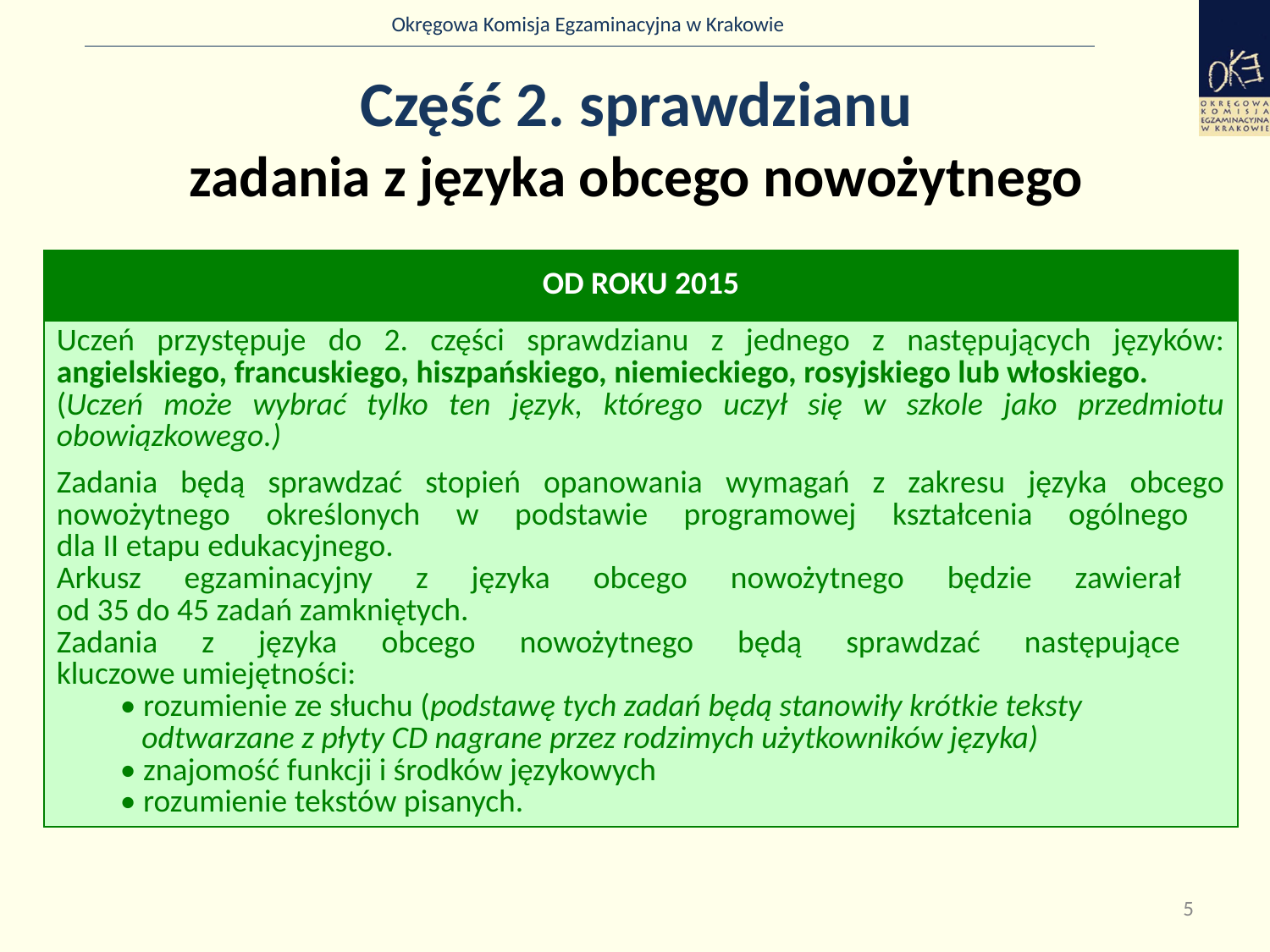

# Część 2. sprawdzianu zadania z języka obcego nowożytnego
| OD ROKU 2015 |
| --- |
| Uczeń przystępuje do 2. części sprawdzianu z jednego z następujących języków: angielskiego, francuskiego, hiszpańskiego, niemieckiego, rosyjskiego lub włoskiego. (Uczeń może wybrać tylko ten język, którego uczył się w szkole jako przedmiotu obowiązkowego.) Zadania będą sprawdzać stopień opanowania wymagań z zakresu języka obcego nowożytnego określonych w podstawie programowej kształcenia ogólnego dla II etapu edukacyjnego. Arkusz egzaminacyjny z języka obcego nowożytnego będzie zawierał od 35 do 45 zadań zamkniętych. Zadania z języka obcego nowożytnego będą sprawdzać następujące kluczowe umiejętności: • rozumienie ze słuchu (podstawę tych zadań będą stanowiły krótkie teksty odtwarzane z płyty CD nagrane przez rodzimych użytkowników języka) • znajomość funkcji i środków językowych • rozumienie tekstów pisanych. |
5